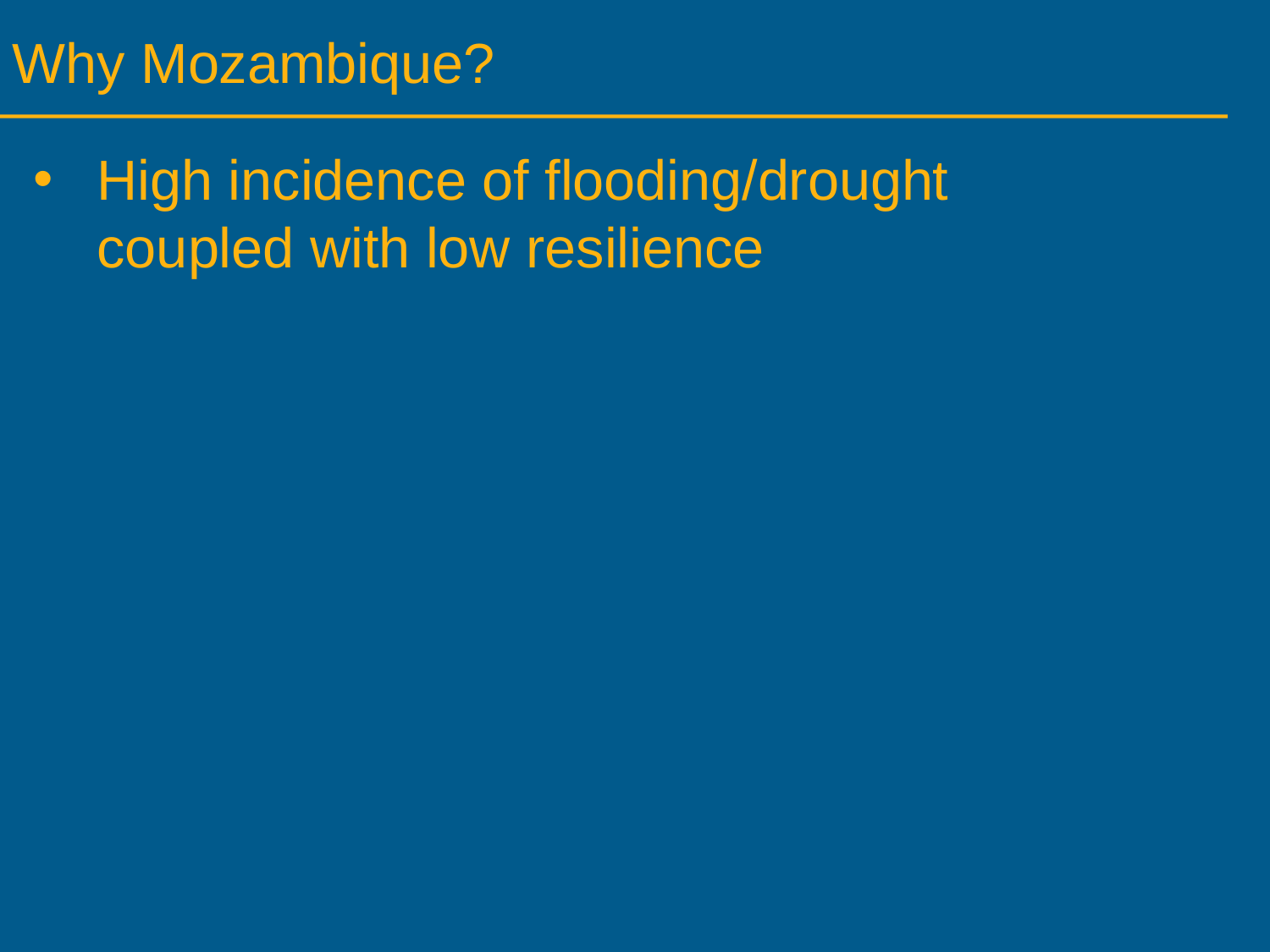

Why Mozambique?

High incidence of flooding/drought coupled with low resilience